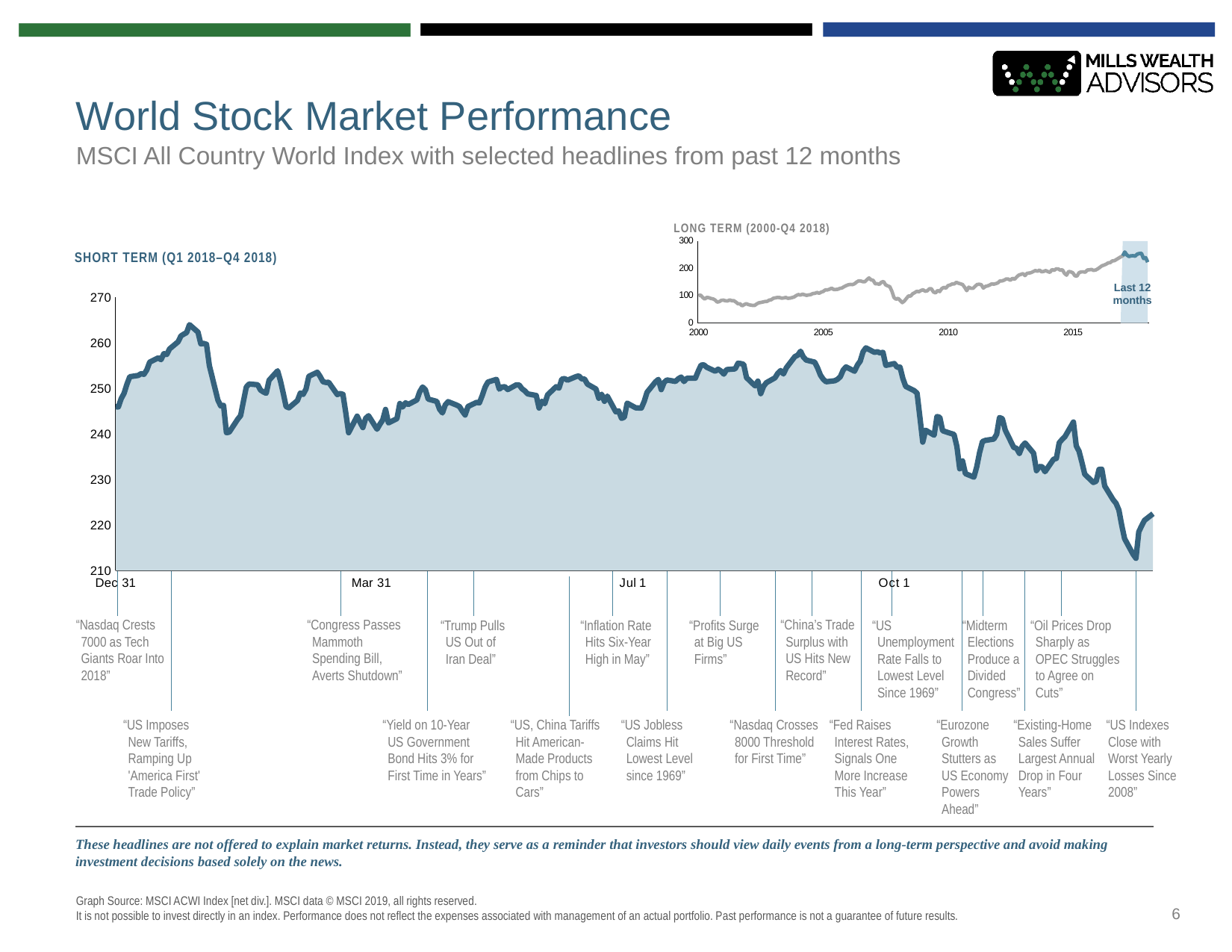

# World Stock Market Performance
MSCI All Country World Index with selected headlines from past 12 months

### Chart

| Category | area | MSCI All Country World Index (gross div.) | blue |
|---|---|---|---|
| 36891 | None | 100.0 | None |
| 36922 | None | 102.514 | None |
| 36950 | None | 93.8689999977672 | None |
| 36981 | None | 87.5159999962719 | None |
| 37011 | None | 93.852999993616 | None |
| 37042 | None | 92.7499999974221 | None |
| 37072 | None | 89.8819999960268 | None |
| 37103 | None | 88.4469999985527 | None |
| 37134 | None | 84.3519999962852 | None |
| 37164 | None | 76.6249999961007 | None |
| 37195 | None | 78.2419999924684 | None |
| 37225 | None | 83.0309999924226 | None |
| 37256 | None | 83.790999989195 | None |
| 37287 | None | 81.4779999856036 | None |
| 37315 | None | 80.8549999852013 | None |
| 37346 | None | 84.4769999859093 | None |
| 37376 | None | 81.7699999825881 | None |
| 37407 | None | 81.8329999816237 | None |
| 37437 | None | 76.8089999852937 | None |
| 37468 | None | 70.3509999861719 | None |
| 37499 | None | 70.5069999869687 | None |
| 37529 | None | 62.7499999867367 | None |
| 37560 | None | 67.3529999874388 | None |
| 37590 | None | 71.0129999871129 | None |
| 37621 | None | 67.6049999860637 | None |
| 37652 | None | 65.6149999882509 | None |
| 37680 | None | 64.4379999884892 | None |
| 37711 | None | 64.1599999902078 | None |
| 37741 | None | 69.8469999862199 | None |
| 37772 | None | 73.8629999850051 | None |
| 37802 | None | 75.2459999831812 | None |
| 37833 | None | 76.8919999798707 | None |
| 37864 | None | 78.6899999784348 | None |
| 37894 | None | 79.1679999753898 | None |
| 37925 | None | 83.9479999757279 | None |
| 37955 | None | 85.2049999788992 | None |
| 37986 | None | 90.5819999777337 | None |
| 38017 | None | 92.1119999772436 | None |
| 38046 | None | 93.7789999733725 | None |
| 38077 | None | 93.242999975256 | None |
| 38107 | None | 91.0529999751118 | None |
| 38138 | None | 91.7599999779691 | None |
| 38168 | None | 93.575999977493 | None |
| 38199 | None | 90.580999981251 | None |
| 38230 | None | 91.1329999791859 | None |
| 38260 | None | 93.0249999799318 | None |
| 38291 | None | 95.2989999835837 | None |
| 38321 | None | 100.493408674575 | None |
| 38352 | None | 104.380856935434 | None |
| 38383 | None | 102.167285212012 | None |
| 38411 | None | 105.707291359378 | None |
| 38442 | None | 103.378033604401 | None |
| 38472 | None | 101.097343867777 | None |
| 38503 | None | 102.985365486263 | None |
| 38533 | None | 104.025821824355 | None |
| 38564 | None | 107.873173070463 | None |
| 38595 | None | 108.69227734183 | None |
| 38625 | None | 111.962558410198 | None |
| 38656 | None | 108.946780427248 | None |
| 38686 | None | 112.913881713615 | None |
| 38717 | None | 115.690798618712 | None |
| 38748 | None | 121.385848466004 | None |
| 38776 | None | 121.207572408473 | None |
| 38807 | None | 123.757306234566 | None |
| 38837 | None | 127.876489574318 | None |
| 38868 | None | 122.835317934945 | None |
| 38898 | None | 122.782373922982 | None |
| 38929 | None | 123.620362200731 | None |
| 38960 | None | 126.824618245052 | None |
| 38990 | None | 128.30254672678 | None |
| 39021 | None | 133.115273290477 | None |
| 39051 | None | 136.878590516552 | None |
| 39082 | None | 139.932873515285 | None |
| 39113 | None | 141.325078967511 | None |
| 39141 | None | 140.580956722217 | None |
| 39172 | None | 143.402127643824 | None |
| 39202 | None | 149.752506709518 | None |
| 39233 | None | 154.218513165494 | None |
| 39263 | None | 153.765261022728 | None |
| 39294 | None | 151.417072265484 | None |
| 39325 | None | 150.998152132946 | None |
| 39355 | None | 159.103986767336 | None |
| 39386 | None | 165.310970782506 | None |
| 39416 | None | 158.002250407819 | None |
| 39447 | None | 156.252883840993 | None |
| 39478 | None | 143.454868684606 | None |
| 39507 | None | 143.860378816549 | None |
| 39538 | None | 141.749869130143 | None |
| 39568 | None | 149.657497703715 | None |
| 39599 | None | 151.996603461498 | None |
| 39629 | None | 139.516196398514 | None |
| 39660 | None | 135.892924224801 | None |
| 39691 | None | 132.963888271953 | None |
| 39721 | None | 116.346408857289 | None |
| 39752 | None | 93.2919443598467 | None |
| 39782 | None | 87.163122369212 | None |
| 39813 | None | 90.3221403998131 | None |
| 39844 | None | 82.605502892006 | None |
| 39872 | None | 74.5166912606389 | None |
| 39903 | None | 80.6549192609195 | None |
| 39933 | None | 90.1755713593634 | None |
| 39964 | None | 99.1607262843668 | None |
| 39994 | None | 98.6054231035275 | None |
| 40025 | None | 107.28537193225 | None |
| 40056 | None | 111.122120179235 | None |
| 40086 | None | 116.219736842611 | None |
| 40117 | None | 114.424199262833 | None |
| 40147 | None | 119.129893793857 | None |
| 40178 | None | 121.596636592313 | None |
| 40209 | None | 116.34249288578 | None |
| 40237 | None | 117.824168364352 | None |
| 40268 | None | 125.403572836927 | None |
| 40298 | None | 125.615354904888 | None |
| 40329 | None | 113.705672022662 | None |
| 40359 | None | 110.203080887055 | None |
| 40390 | None | 119.169672803765 | None |
| 40421 | None | 115.003750452754 | None |
| 40451 | None | 126.005864032441 | None |
| 40482 | None | 130.559705512687 | None |
| 40512 | None | 127.654918567822 | None |
| 40543 | None | 137.002548606141 | None |
| 40574 | None | 139.152571304993 | None |
| 40602 | None | 143.205436629939 | None |
| 40633 | None | 143.06171258914 | None |
| 40663 | None | 148.91467649336 | None |
| 40694 | None | 145.714446456451 | None |
| 40724 | None | 143.418265706891 | None |
| 40755 | None | 141.083461948191 | None |
| 40786 | None | 130.77720658791 | None |
| 40816 | None | 118.429994562798 | None |
| 40847 | None | 131.119511700287 | None |
| 40877 | None | 127.193749424489 | None |
| 40908 | None | 126.937139342063 | None |
| 40939 | None | 134.317681751544 | None |
| 40968 | None | 141.075711947278 | None |
| 40999 | None | 142.013046247391 | None |
| 41029 | None | 140.38906172335 | None |
| 41060 | None | 127.80172562083 | None |
| 41090 | None | 134.114041676293 | None |
| 41121 | None | 135.949722270587 | None |
| 41152 | None | 138.906224238763 | None |
| 41182 | None | 143.281432662925 | None |
| 41213 | None | 142.32576235696 | None |
| 41243 | None | 144.146087949851 | None |
| 41274 | None | 147.411158011656 | None |
| 41305 | None | 154.201974229117 | None |
| 41333 | None | 154.177622221581 | None |
| 41364 | None | 156.996592144472 | None |
| 41394 | None | 161.48161759841 | None |
| 41425 | None | 161.039327457297 | None |
| 41455 | None | 156.332133921402 | None |
| 41486 | None | 163.816225357797 | None |
| 41517 | None | 160.402853244931 | None |
| 41547 | None | 168.688309941822 | None |
| 41578 | None | 175.467738144433 | None |
| 41608 | None | 177.953027953589 | None |
| 41639 | None | 181.023470960956 | None |
| 41670 | None | 173.782191599266 | None |
| 41698 | None | 182.177505336298 | None |
| 41729 | None | 182.98725760386 | None |
| 41759 | None | 184.728753171769 | None |
| 41790 | None | 188.657866455048 | None |
| 41820 | None | 192.210161604843 | None |
| 41851 | None | 189.879061848326 | None |
| 41882 | None | 194.073063210593 | None |
| 41912 | None | 187.779675152583 | None |
| 41943 | None | 189.102129588785 | None |
| 41973 | None | 192.265544627347 | None |
| 42004 | None | 188.554717426902 | None |
| 42035 | None | 185.607477467874 | None |
| 42063 | None | 195.940516836793 | None |
| 42094 | None | 192.903845853058 | None |
| 42124 | None | 198.501444677878 | None |
| 42155 | None | 198.242469589428 | None |
| 42185 | None | 193.57520206737 | None |
| 42216 | None | 195.256338623934 | None |
| 42247 | None | 181.871425270348 | None |
| 42277 | None | 175.282447125533 | None |
| 42308 | None | 189.03891360691 | None |
| 42338 | None | 187.478200094075 | None |
| 42369 | None | 184.097396994042 | None |
| 42400 | None | 172.994352382638 | None |
| 42429 | None | 171.803585996498 | None |
| 42460 | None | 184.535892148956 | None |
| 42490 | None | 187.259848043666 | None |
| 42521 | None | 187.496446123995 | None |
| 42551 | None | 186.360648752313 | None |
| 42582 | None | 194.392130369156 | None |
| 42613 | None | 195.045836579545 | None |
| 42643 | None | 196.241201963862 | None |
| 42674 | None | 192.910450869401 | None |
| 42704 | None | 194.37649834041 | None |
| 42735 | None | 198.575360716982 | None |
| 42766 | None | 204.005025491007 | None |
| 42794 | None | 209.727631356556 | None |
| 42825 | None | 212.293343185262 | None |
| 42855 | None | 215.601864266351 | None |
| 42886 | None | 220.362968821753 | None |
| 42916 | None | 221.365057148252 | None |
| 42947 | None | 227.551474168957 | None |
| 42978 | None | 228.423249443283 | None |
| 43008 | 0.0 | 232.83638988898 | None |
| 43039 | 0.0 | 237.671315455365 | None |
| 43069 | 0.0 | 242.272208948803 | None |
| 43100 | 300.0 | 246.178052211624 | 246.178052211624 |
| 43131 | 300.0 | 260.066582733744 | 260.066582733744 |
| 43159 | 300.0 | 249.144236174115 | 249.144236174115 |
| 43190 | 300.0 | 243.810869440747 | 243.810869440747 |
| 43220 | 300.0 | 246.139157210559 | 246.139157210559 |
| 43251 | 300.0 | 246.446458305476 | 246.446458305476 |
| 43281 | 300.0 | 245.111853880294 | 245.111853880294 |
| 43312 | 300.0 | 252.503628279658 | 252.503628279658 |
| 43343 | 300.0 | 254.487393921569 | 254.487393921569 |
| 43373 | 300.0 | 255.594975280729 | 255.594975280729 |
| 43404 | 300.0 | 236.440960041839 | 236.440960041839 |
| 43434 | 300.0 | 239.899008174858 | 239.899008174858 |
| 43465 | 300.0 | 222.998845672731 | 222.998845672731 |
Long Term (2000-Q4 2018)
Short Term (Q1 2018–Q4 2018)

### Chart

| Category | line | ACWI Standard (Large+Mid Cap)  | Annotations |
|---|---|---|---|
| 43098 | 245.954512299209 | 245.954512299209 | None |
| 43101 | 245.934008916178 | 245.934008916178 | None |
| 43102 | 247.750710380945 | 247.750710380945 | None |
| 43103 | 248.899392749912 | 248.899392749912 | 210.0 |
| 43104 | 250.892313088272 | 250.892313088272 | None |
| 43105 | 252.532987467023 | 252.532987467023 | None |
| 43108 | 252.822838137914 | 252.822838137914 | None |
| 43109 | 253.203649150033 | 253.203649150033 | None |
| 43110 | 253.06609611571 | 253.06609611571 | None |
| 43111 | 254.039640602962 | 254.039640602962 | None |
| 43112 | 255.716178412021 | 255.716178412021 | None |
| 43115 | 256.669259510304 | 256.669259510304 | None |
| 43116 | 256.280518696289 | 256.280518696289 | None |
| 43117 | 257.591024044169 | 257.591024044169 | None |
| 43118 | 257.397873536246 | 257.397873536246 | None |
| 43119 | 258.629048954948 | 258.629048954948 | None |
| 43122 | 260.188109475559 | 260.188109475559 | 210.0 |
| 43123 | 261.473418727903 | 261.473418727903 | None |
| 43124 | 261.870306144803 | 261.870306144803 | None |
| 43125 | 262.20351840694 | 262.20351840694 | None |
| 43126 | 263.948777774676 | 263.948777774676 | None |
| 43129 | 262.311176605578 | 262.311176605578 | None |
| 43130 | 259.738504970445 | 259.738504970445 | None |
| 43131 | 259.830431440308 | 259.830431440308 | None |
| 43132 | 259.647845322271 | 259.647845322271 | None |
| 43133 | 254.97855057832 | 254.97855057832 | None |
| 43136 | 247.433547526001 | 247.433547526001 | None |
| 43137 | 246.115825718532 | 246.115825718532 | None |
| 43138 | 246.27904742066 | 246.27904742066 | None |
| 43139 | 240.252953378058 | 240.252953378058 | None |
| 43140 | 240.378600218933 | 240.378600218933 | None |
| 43143 | 243.231833940616 | 243.231833940616 | None |
| 43144 | 244.011693405608 | 244.011693405608 | None |
| 43145 | 247.179344453388 | 247.179344453388 | None |
| 43146 | 250.275088836409 | 250.275088836409 | None |
| 43147 | 250.941679216489 | 250.941679216489 | None |
| 43150 | 250.773162318017 | 250.773162318017 | None |
| 43151 | 249.614925616903 | 249.614925616903 | None |
| 43152 | 249.191989868763 | 249.191989868763 | None |
| 43153 | 248.901910407358 | 248.901910407358 | None |
| 43154 | 251.757768738498 | 251.757768738498 | None |
| 43157 | 253.837193499115 | 253.837193499115 | None |
| 43158 | 251.665953150686 | 251.665953150686 | None |
| 43159 | 248.918002768094 | 248.918002768094 | None |
| 43160 | 245.990239748768 | 245.990239748768 | None |
| 43161 | 245.730930342889 | 245.730930342889 | None |
| 43164 | 247.314952195178 | 247.314952195178 | None |
| 43165 | 248.955555649346 | 248.955555649346 | None |
| 43166 | 248.665086555628 | 248.665086555628 | None |
| 43167 | 249.832852590339 | 249.832852590339 | None |
| 43168 | 252.626597346868 | 252.626597346868 | None |
| 43171 | 253.519644974557 | 253.519644974557 | None |
| 43172 | 252.572215745948 | 252.572215745948 | None |
| 43173 | 251.432555176103 | 251.432555176103 | None |
| 43174 | 251.28689350821 | 251.28689350821 | None |
| 43175 | 251.30188387707 | 251.30188387707 | None |
| 43178 | 248.625291662007 | 248.625291662007 | None |
| 43179 | 248.845096956285 | 248.845096956285 | None |
| 43180 | 248.677812930155 | 248.677812930155 | None |
| 43181 | 244.631786915812 | 244.631786915812 | None |
| 43182 | 240.260847104036 | 240.260847104036 | 210.0 |
| 43185 | 243.890186688123 | 243.890186688123 | None |
| 43186 | 242.574833743254 | 242.574833743254 | None |
| 43187 | 241.373271421214 | 241.373271421214 | None |
| 43188 | 243.41246173025 | 243.41246173025 | None |
| 43189 | 243.988176336284 | 243.988176336284 | None |
| 43192 | 241.023918234192 | 241.023918234192 | None |
| 43193 | 242.112301530027 | 242.112301530027 | None |
| 43194 | 243.057175486588 | 243.057175486588 | None |
| 43195 | 245.373343413001 | 245.373343413001 | None |
| 43196 | 242.411930372064 | 242.411930372064 | None |
| 43199 | 243.341286030887 | 243.341286030887 | None |
| 43200 | 246.65945943361 | 246.65945943361 | None |
| 43201 | 245.898549237591 | 245.898549237591 | None |
| 43202 | 246.817711498329 | 246.817711498329 | None |
| 43203 | 246.46189081704 | 246.46189081704 | None |
| 43206 | 247.449172591343 | 247.449172591343 | None |
| 43207 | 249.211636944559 | 249.211636944559 | None |
| 43208 | 250.274823904225 | 250.274823904225 | None |
| 43209 | 249.696891733559 | 249.696891733559 | None |
| 43210 | 247.628413893828 | 247.628413893828 | None |
| 43213 | 247.125402186054 | 247.125402186054 | None |
| 43214 | 245.413566625677 | 245.413566625677 | 210.0 |
| 43215 | 244.595232682711 | 244.595232682711 | None |
| 43216 | 246.364828217524 | 246.364828217524 | None |
| 43217 | 247.072572777786 | 247.072572777786 | None |
| 43220 | 246.318157307369 | 246.318157307369 | None |
| 43221 | 245.989721528883 | 245.989721528883 | None |
| 43222 | 244.98940326853 | 244.98940326853 | None |
| 43223 | 244.13940628666 | 244.13940628666 | None |
| 43224 | 246.011975698794 | 246.011975698794 | None |
| 43227 | 246.908044159208 | 246.908044159208 | None |
| 43228 | 246.812369613032 | 246.812369613032 | None |
| 43229 | 248.395588652174 | 248.395588652174 | 210.0 |
| 43230 | 250.235282167227 | 250.235282167227 | None |
| 43231 | 251.373210472236 | 251.373210472236 | None |
| 43234 | 251.946498274133 | 251.946498274133 | None |
| 43235 | 249.820438577594 | 249.820438577594 | None |
| 43236 | 250.284323829532 | 250.284323829532 | None |
| 43237 | 250.336318620789 | 250.336318620789 | None |
| 43238 | 249.726670378401 | 249.726670378401 | None |
| 43241 | 250.76038291438 | 250.76038291438 | None |
| 43242 | 250.720900215646 | 250.720900215646 | None |
| 43243 | 249.891662324964 | 249.891662324964 | None |
| 43244 | 249.424033335169 | 249.424033335169 | None |
| 43245 | 248.766349175695 | 248.766349175695 | None |
| 43248 | 248.419034659209 | 248.419034659209 | None |
| 43249 | 245.676459724805 | 245.676459724805 | None |
| 43250 | 247.160270487385 | 247.160270487385 | None |
| 43251 | 246.625681828945 | 246.625681828945 | None |
| 43252 | 248.58086431144 | 248.58086431144 | None |
| 43255 | 250.341616415973 | 250.341616415973 | None |
| 43256 | 250.037057990246 | 250.037057990246 | None |
| 43257 | 251.997113014985 | 251.997113014985 | None |
| 43258 | 252.125444308767 | 252.125444308767 | None |
| 43259 | 251.773879706784 | 251.773879706784 | None |
| 43262 | 252.562764239181 | 252.562764239181 | None |
| 43263 | 252.720608996098 | 252.720608996098 | None |
| 43264 | 252.069767806191 | 252.069767806191 | None |
| 43265 | 252.04081474497 | 252.04081474497 | None |
| 43266 | 250.919850770575 | 250.919850770575 | 210.0 |
| 43269 | 249.857133138381 | 249.857133138381 | None |
| 43270 | 247.821958514443 | 247.821958514443 | None |
| 43271 | 248.702388622661 | 248.702388622661 | None |
| 43272 | 247.150055039729 | 247.150055039729 | None |
| 43273 | 248.291634989921 | 248.291634989921 | None |
| 43276 | 244.840652025589 | 244.840652025589 | None |
| 43277 | 245.052060714911 | 245.052060714911 | None |
| 43278 | 243.409123264342 | 243.409123264342 | None |
| 43279 | 243.66573884168 | 243.66573884168 | None |
| 43280 | 246.745862199563 | 246.745862199563 | 210.0 |
| 43283 | 245.726122916789 | 245.726122916789 | None |
| 43284 | 245.685193864569 | 245.685193864569 | None |
| 43285 | 245.665438023308 | 245.665438023308 | None |
| 43286 | 247.139744710144 | 247.139744710144 | None |
| 43287 | 249.13292363727 | 249.13292363727 | None |
| 43290 | 251.430173293645 | 251.430173293645 | None |
| 43291 | 251.949950541153 | 251.949950541153 | None |
| 43292 | 249.708660469877 | 249.708660469877 | None |
| 43293 | 251.291828085096 | 251.291828085096 | None |
| 43294 | 251.829075036549 | 251.829075036549 | None |
| 43297 | 251.503688149303 | 251.503688149303 | None |
| 43298 | 252.084492557848 | 252.084492557848 | None |
| 43299 | 252.463166345242 | 252.463166345242 | None |
| 43300 | 251.486610037018 | 251.486610037018 | 210.0 |
| 43301 | 252.195434276966 | 252.195434276966 | None |
| 43304 | 252.217219549067 | 252.217219549067 | None |
| 43305 | 253.730537570626 | 253.730537570626 | None |
| 43306 | 255.084121760423 | 255.084121760423 | None |
| 43307 | 255.126051442513 | 255.126051442513 | None |
| 43308 | 254.605092362577 | 254.605092362577 | None |
| 43311 | 253.742661862564 | 253.742661862564 | None |
| 43312 | 254.186912941748 | 254.186912941748 | None |
| 43313 | 253.78460462952 | 253.78460462952 | None |
| 43314 | 253.101484640402 | 253.101484640402 | None |
| 43315 | 254.095947531343 | 254.095947531343 | None |
| 43318 | 254.251690941608 | 254.251690941608 | 210.0 |
| 43319 | 255.484558687667 | 255.484558687667 | None |
| 43320 | 255.417857954314 | 255.417857954314 | None |
| 43321 | 255.234198670797 | 255.234198670797 | None |
| 43322 | 252.33719914204 | 252.33719914204 | None |
| 43325 | 250.533656079507 | 250.533656079507 | None |
| 43326 | 251.567428294342 | 251.567428294342 | None |
| 43327 | 248.83071728418 | 248.83071728418 | None |
| 43328 | 250.448196124461 | 250.448196124461 | None |
| 43329 | 251.235823218142 | 251.235823218142 | None |
| 43332 | 252.287394297018 | 252.287394297018 | None |
| 43333 | 253.272940117883 | 253.272940117883 | None |
| 43334 | 253.890385176752 | 253.890385176752 | None |
| 43335 | 253.137469964325 | 253.137469964325 | None |
| 43336 | 254.49195814112 | 254.49195814112 | None |
| 43339 | 256.934997313217 | 256.934997313217 | 210.0 |
| 43340 | 257.249516222419 | 257.249516222419 | None |
| 43341 | 258.128245661076 | 258.128245661076 | None |
| 43342 | 256.854399547074 | 256.854399547074 | None |
| 43343 | 256.183903149479 | 256.183903149479 | None |
| 43346 | 255.734042934629 | 255.734042934629 | None |
| 43347 | 254.450921387631 | 254.450921387631 | None |
| 43348 | 252.90730370248 | 252.90730370248 | None |
| 43349 | 251.966258589386 | 251.966258589386 | None |
| 43350 | 251.433235610181 | 251.433235610181 | 210.0 |
| 43353 | 251.647546890879 | 251.647546890879 | None |
| 43354 | 251.971719738914 | 251.971719738914 | None |
| 43355 | 252.540058582919 | 252.540058582919 | None |
| 43356 | 253.978646713135 | 253.978646713135 | None |
| 43357 | 254.698515077911 | 254.698515077911 | None |
| 43360 | 253.741240463944 | 253.741240463944 | None |
| 43361 | 255.070986785941 | 255.070986785941 | None |
| 43362 | 255.961440876165 | 255.961440876165 | None |
| 43363 | 258.007052050968 | 258.007052050968 | None |
| 43364 | 258.858413246239 | 258.858413246239 | None |
| 43367 | 257.887871773437 | 257.887871773437 | None |
| 43368 | 258.01129515523 | 258.01129515523 | None |
| 43369 | 257.753399216925 | 257.753399216925 | 210.0 |
| 43370 | 257.871072510385 | 257.871072510385 | None |
| 43371 | 255.027821378998 | 255.027821378998 | None |
| 43374 | 255.424985258719 | 255.424985258719 | None |
| 43375 | 254.601324712237 | 254.601324712237 | None |
| 43376 | 254.651761565644 | 254.651761565644 | None |
| 43377 | 252.133320478098 | 252.133320478098 | None |
| 43378 | 250.421849054546 | 250.421849054546 | 210.0 |
| 43381 | 249.469959645712 | 249.469959645712 | None |
| 43382 | 248.93152089824 | 248.93152089824 | None |
| 43383 | 243.583072510587 | 243.583072510587 | None |
| 43384 | 238.184071538671 | 238.184071538671 | None |
| 43385 | 240.801321909894 | 240.801321909894 | None |
| 43388 | 239.712347319908 | 239.712347319908 | None |
| 43389 | 243.815753133508 | 243.815753133508 | None |
| 43390 | 243.617984886761 | 243.617984886761 | None |
| 43391 | 240.685319843344 | 240.685319843344 | None |
| 43392 | 240.482912900152 | 240.482912900152 | None |
| 43395 | 239.867854523567 | 239.867854523567 | None |
| 43396 | 237.239468902138 | 237.239468902138 | None |
| 43397 | 232.340246641346 | 232.340246641346 | None |
| 43398 | 234.069720035439 | 234.069720035439 | None |
| 43399 | 231.284262676569 | 231.284262676569 | None |
| 43402 | 230.515108936508 | 230.515108936508 | None |
| 43403 | 232.801802335328 | 232.801802335328 | 210.0 |
| 43404 | 235.916308027054 | 235.916308027054 | None |
| 43405 | 238.316824334351 | 238.316824334351 | None |
| 43406 | 238.567490951007 | 238.567490951007 | None |
| 43409 | 238.867869036329 | 238.867869036329 | None |
| 43410 | 239.910843904033 | 239.910843904033 | None |
| 43411 | 243.57882990453 | 243.57882990453 | 210.0 |
| 43412 | 243.328096433654 | 243.328096433654 | None |
| 43413 | 240.869493287634 | 240.869493287634 | None |
| 43416 | 237.033125702662 | 237.033125702662 | None |
| 43417 | 236.820921559844 | 236.820921559844 | None |
| 43418 | 235.723521709436 | 235.723521709436 | None |
| 43419 | 237.284647452359 | 237.284647452359 | None |
| 43420 | 238.007485182404 | 238.007485182404 | None |
| 43423 | 235.764624335272 | 235.764624335272 | None |
| 43424 | 231.946328563299 | 231.946328563299 | None |
| 43425 | 232.83789112095 | 232.83789112095 | 210.0 |
| 43426 | 232.811943806066 | 232.811943806066 | None |
| 43427 | 231.703591305669 | 231.703591305669 | None |
| 43430 | 234.424369475376 | 234.424369475376 | None |
| 43431 | 234.621070087776 | 234.621070087776 | None |
| 43432 | 238.033128154956 | 238.033128154956 | None |
| 43433 | 238.764134723071 | 238.764134723071 | None |
| 43434 | 239.366682925762 | 239.366682925762 | None |
| 43437 | 242.599109426213 | 242.599109426213 | None |
| 43438 | 237.368749458122 | 237.368749458122 | None |
| 43439 | 236.175446835948 | 236.175446835948 | None |
| 43440 | 233.733776052032 | 233.733776052032 | 210.0 |
| 43441 | 231.153569311303 | 231.153569311303 | None |
| 43444 | 229.358412962553 | 229.358412962553 | None |
| 43445 | 229.607645786587 | 229.607645786587 | None |
| 43446 | 232.203083659795 | 232.203083659795 | None |
| 43447 | 232.252015862055 | 232.252015862055 | None |
| 43448 | 228.577579201097 | 228.577579201097 | None |
| 43451 | 225.538899904033 | 225.538899904033 | None |
| 43452 | 224.784939374915 | 224.784939374915 | None |
| 43453 | 223.314909080928 | 223.314909080928 | None |
| 43454 | 219.997673163699 | 219.997673163699 | None |
| 43455 | 217.034128794042 | 217.034128794042 | None |
| 43458 | 213.587780966431 | 213.587780966431 | None |
| 43459 | 212.719110511912 | 212.719110511912 | None |
| 43460 | 218.516661297081 | 218.516661297081 | None |
| 43461 | 219.856941105746 | 219.856941105746 | None |
| 43462 | 221.045125097325 | 221.045125097325 | None |
| 43465 | 222.504021154606 | 222.504021154606 | 210.0 |
Last 12 months
“Nasdaq Crests 7000 as Tech Giants Roar Into 2018”
“Congress Passes Mammoth Spending Bill, Averts Shutdown”
“Trump Pulls US Out of Iran Deal”
“Inflation Rate Hits Six-Year High in May”
“Profits Surge at Big US Firms”
“China’s Trade Surplus with US Hits New Record”
“US Unemployment Rate Falls to Lowest Level Since 1969”
“Midterm Elections Produce a Divided Congress”
“Oil Prices Drop Sharply as OPEC Struggles to Agree on Cuts”
“US Imposes New Tariffs, Ramping Up 'America First' Trade Policy”
“Yield on 10-Year US Government Bond Hits 3% for First Time in Years”
“US, China Tariffs Hit American-Made Products from Chips to Cars”
“US Jobless Claims Hit Lowest Level since 1969”
“Nasdaq Crosses 8000 Threshold for First Time”
“Fed Raises Interest Rates, Signals One More Increase This Year”
“Eurozone Growth Stutters as US Economy Powers Ahead”
“Existing-Home Sales Suffer Largest Annual Drop in Four Years”
 “US Indexes Close with Worst Yearly Losses Since 2008”
These headlines are not offered to explain market returns. Instead, they serve as a reminder that investors should view daily events from a long-term perspective and avoid making investment decisions based solely on the news.
6
Graph Source: MSCI ACWI Index [net div.]. MSCI data © MSCI 2019, all rights reserved.
It is not possible to invest directly in an index. Performance does not reflect the expenses associated with management of an actual portfolio. Past performance is not a guarantee of future results.